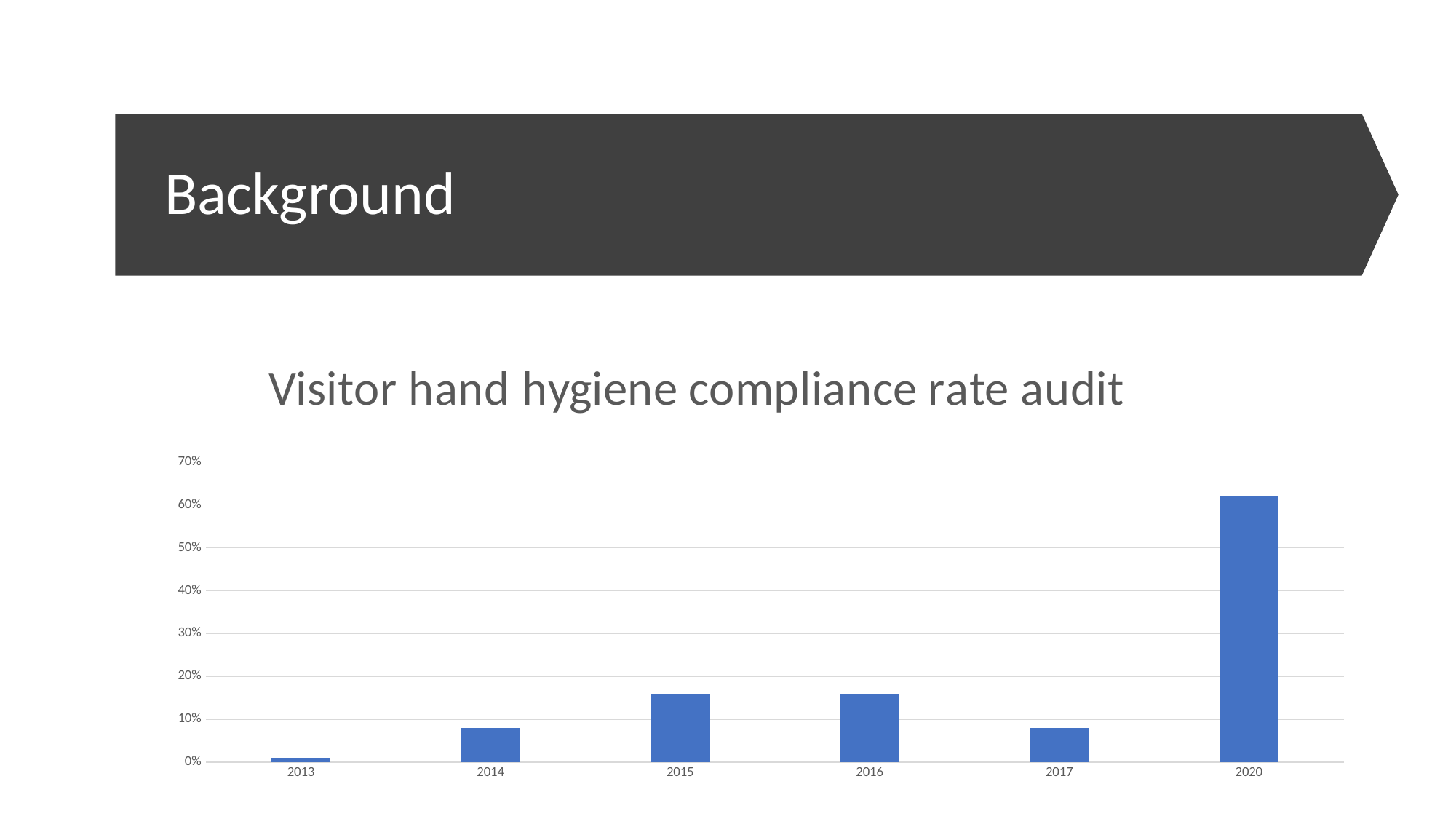

# Background

### Chart: Visitor hand hygiene compliance rate audit

| Category | Compliance rate  |
|---|---|
| 2013 | 0.01 |
| 2014 | 0.08 |
| 2015 | 0.16 |
| 2016 | 0.16 |
| 2017 | 0.08 |
| 2020 | 0.62 |